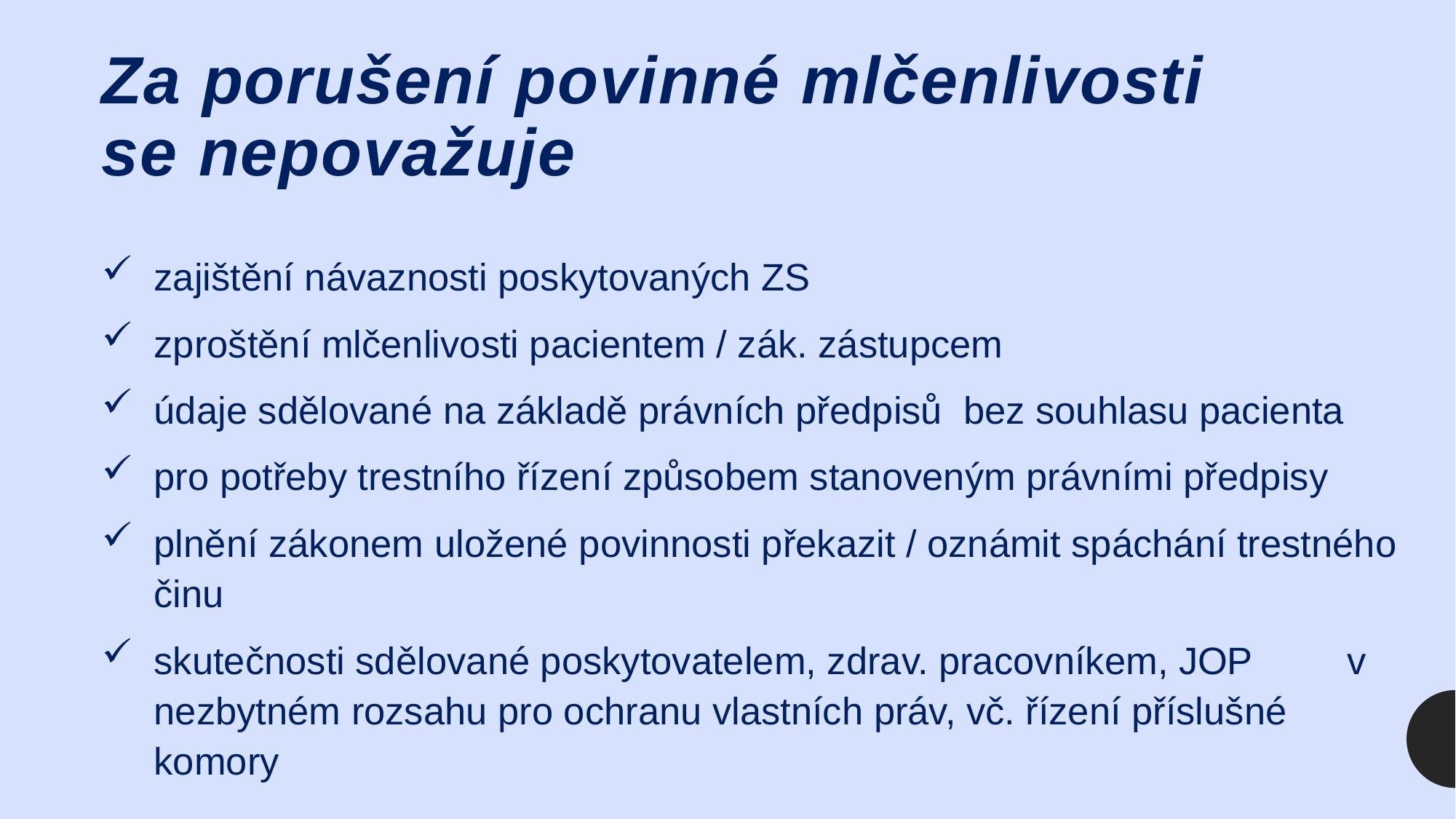

# Za porušení povinné mlčenlivosti se nepovažuje
zajištění návaznosti poskytovaných ZS
zproštění mlčenlivosti pacientem / zák. zástupcem
údaje sdělované na základě právních předpisů  bez souhlasu pacienta
pro potřeby trestního řízení způsobem stanoveným právními předpisy
plnění zákonem uložené povinnosti překazit / oznámit spáchání trestného činu
skutečnosti sdělované poskytovatelem, zdrav. pracovníkem, JOP         v nezbytném rozsahu pro ochranu vlastních práv, vč. řízení příslušné komory